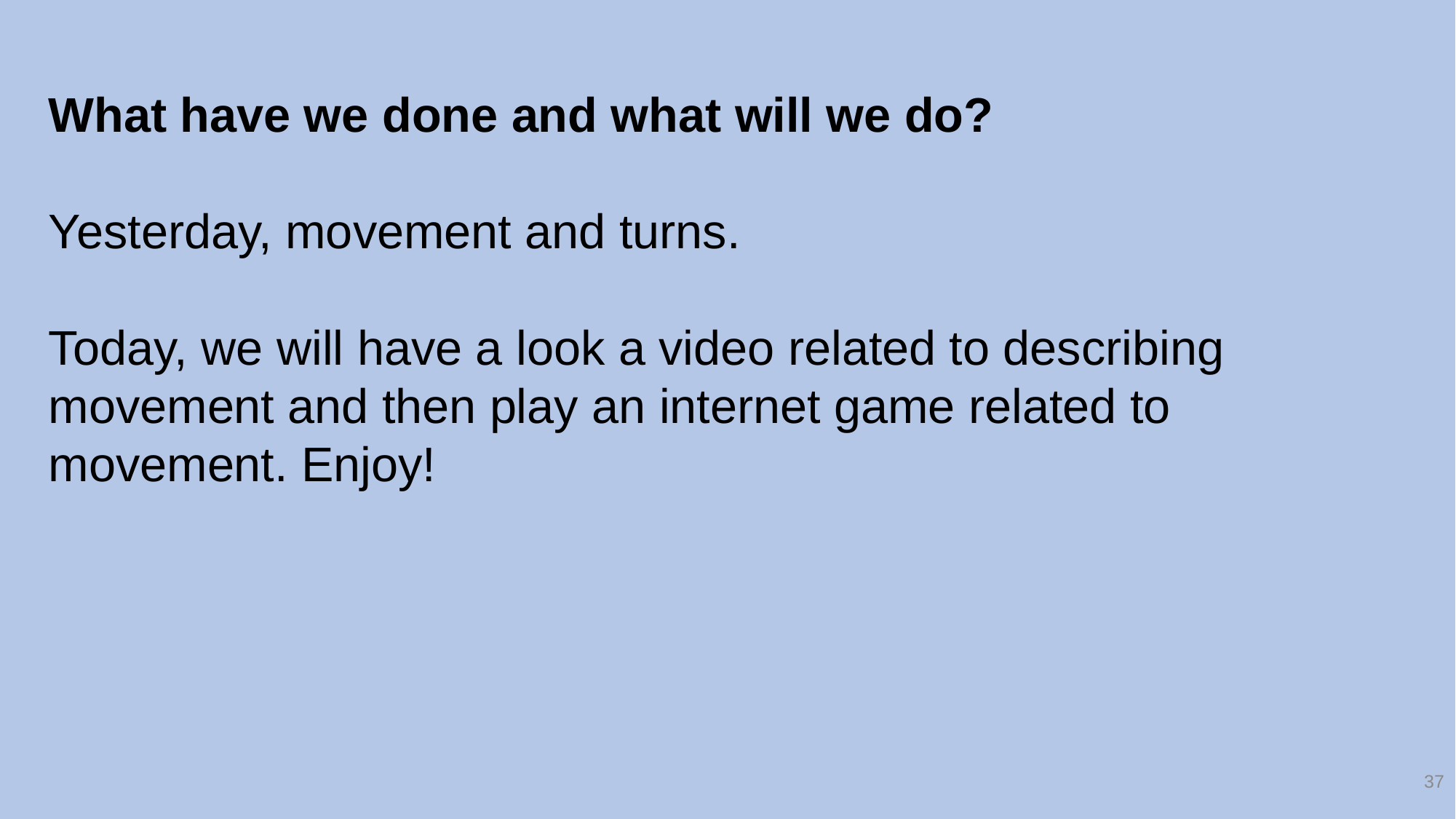

What have we done and what will we do?

Yesterday, movement and turns.

Today, we will have a look a video related to describing movement and then play an internet game related to movement. Enjoy!

37